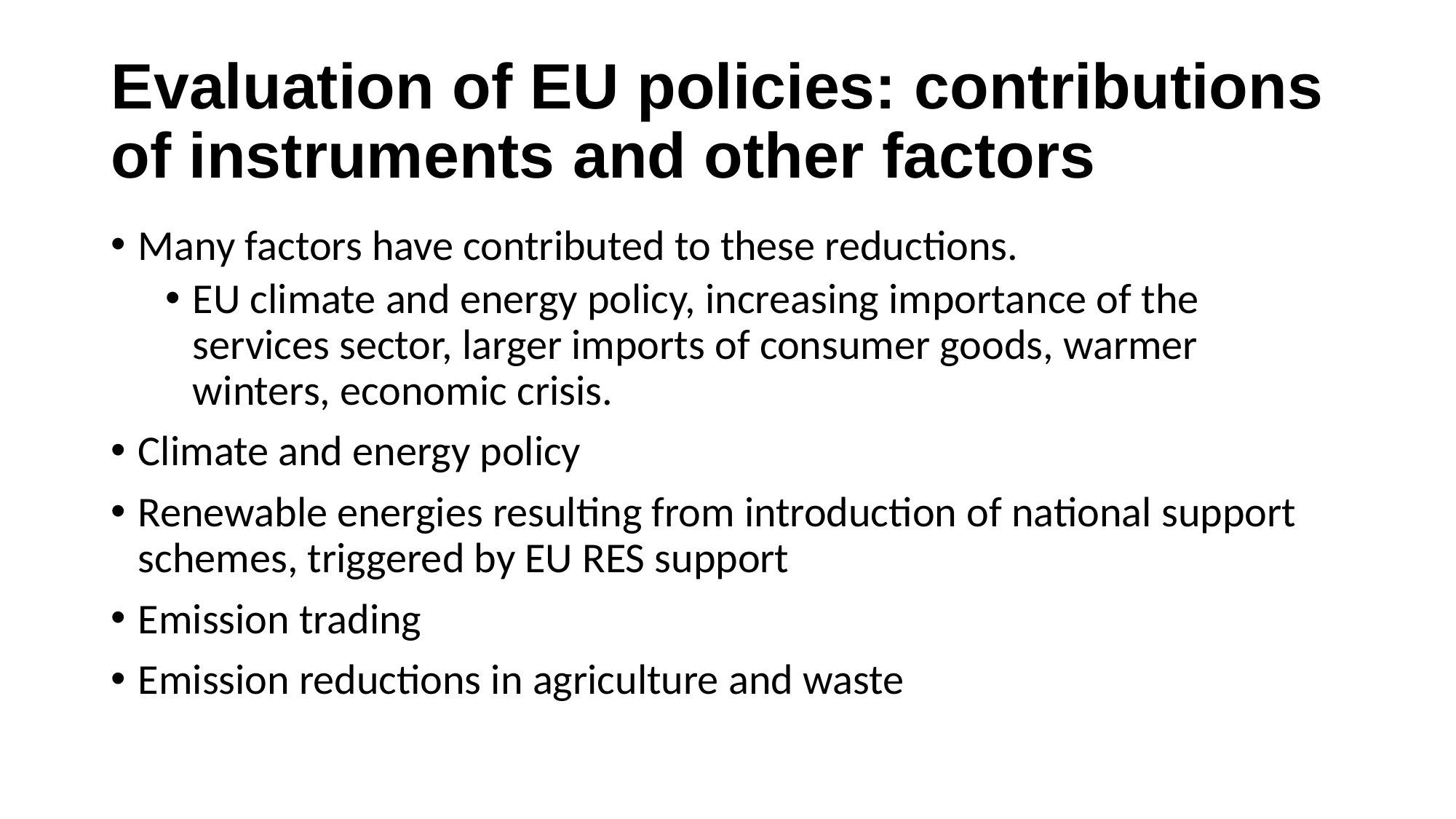

# Evaluation of EU policies: contributions of instruments and other factors
Many factors have contributed to these reductions.
EU climate and energy policy, increasing importance of the services sector, larger imports of consumer goods, warmer winters, economic crisis.
Climate and energy policy
Renewable energies resulting from introduction of national support schemes, triggered by EU RES support
Emission trading
Emission reductions in agriculture and waste